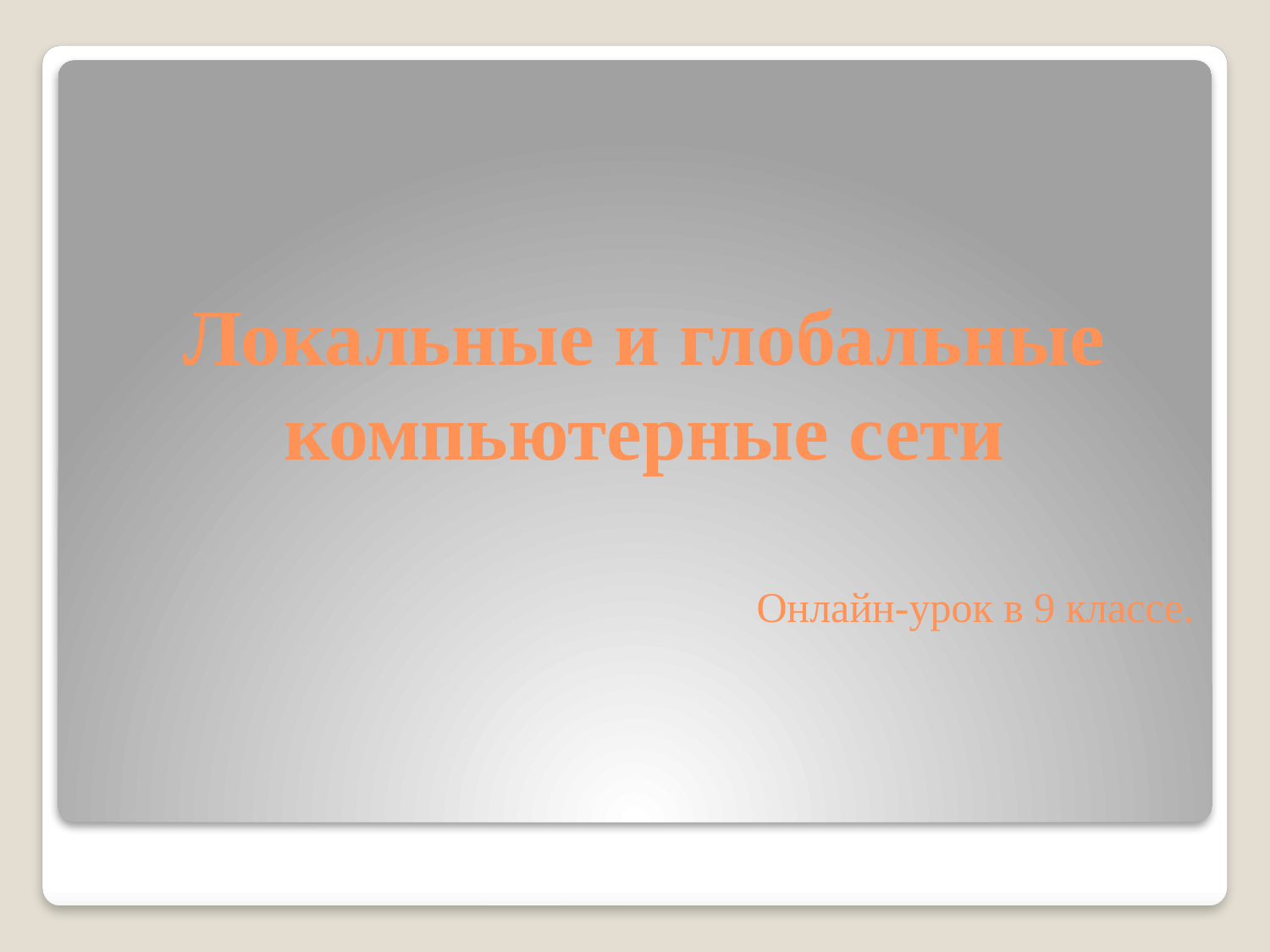

Локальные и глобальные компьютерные сети

Онлайн-урок в 9 классе.